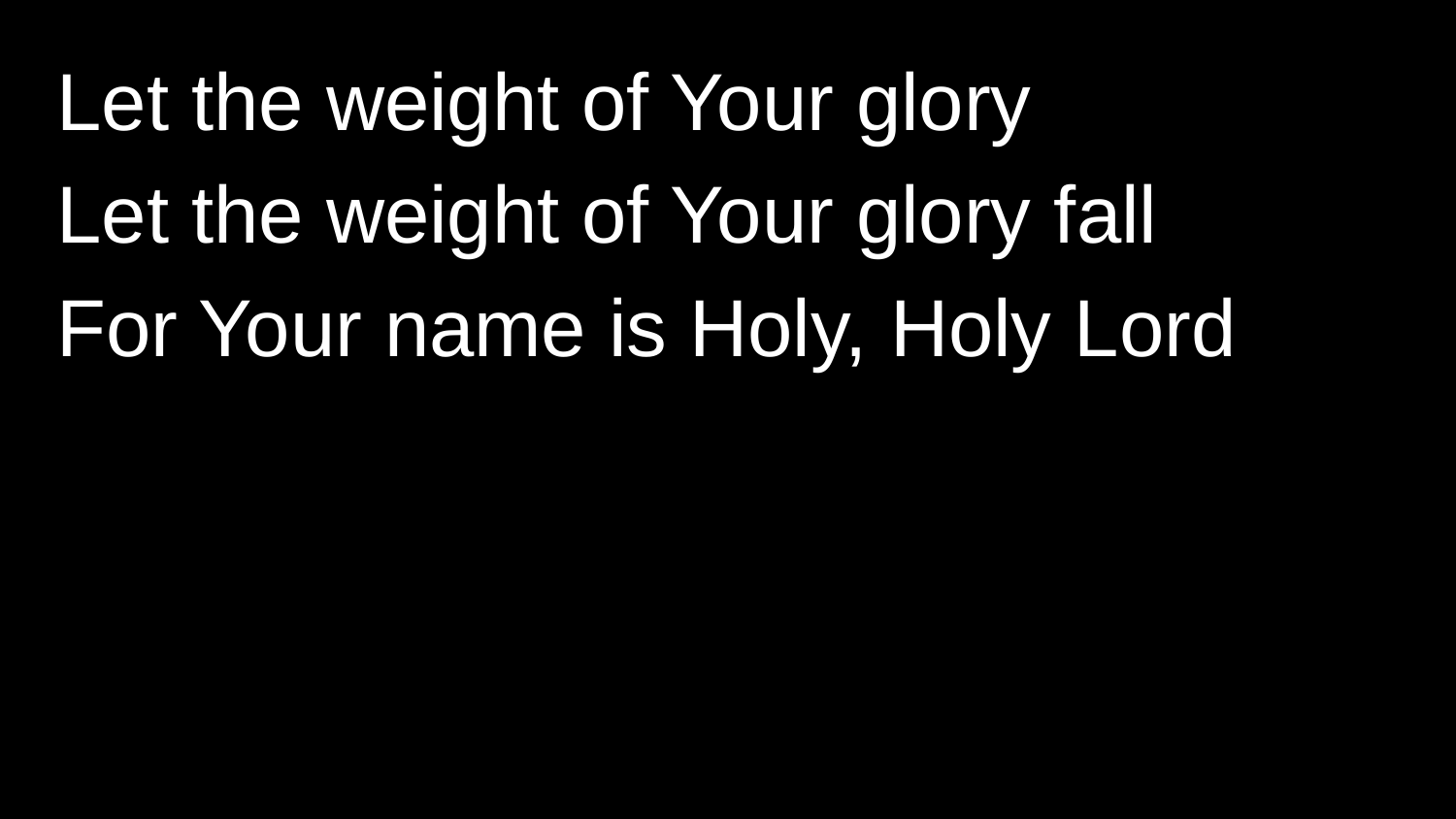

Let the weight of Your glory
Let the weight of Your glory fall
For Your name is Holy, Holy Lord